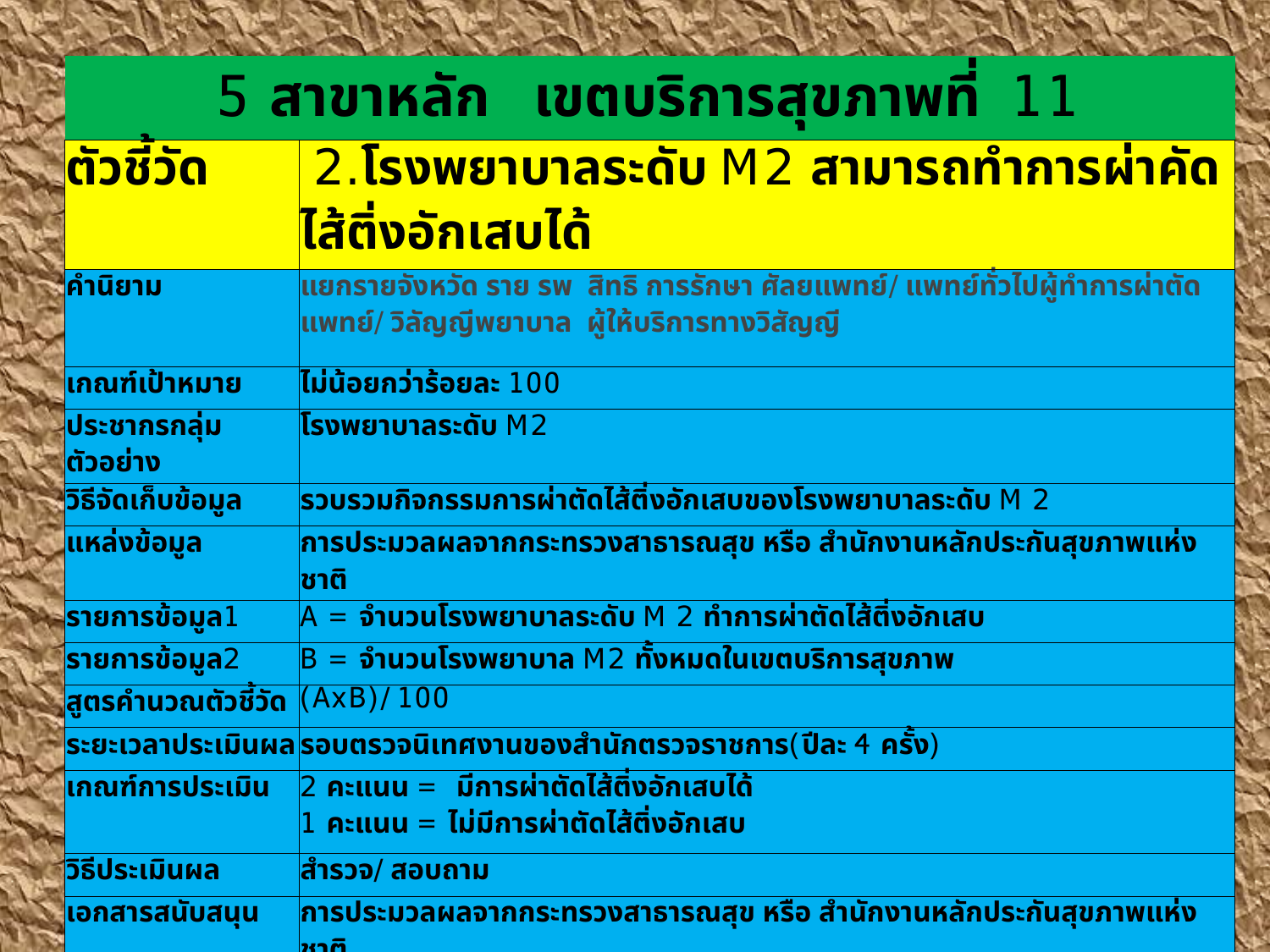

| 5 สาขาหลัก เขตบริการสุขภาพที่ 11 |  |
| --- | --- |
| ตัวชี้วัด | 2.โรงพยาบาลระดับ M2 สามารถทำการผ่าคัดไส้ติ่งอักเสบได้ |
| คำนิยาม | แยกรายจังหวัด ราย รพ  สิทธิ การรักษา ศัลยแพทย์/แพทย์ทั่วไปผู้ทำการผ่าตัดแพทย์/วิลัญญีพยาบาล ผู้ให้บริการทางวิสัญญี |
| เกณฑ์เป้าหมาย | ไม่น้อยกว่าร้อยละ 100 |
| ประชากรกลุ่มตัวอย่าง | โรงพยาบาลระดับ M2 |
| วิธีจัดเก็บข้อมูล | รวบรวมกิจกรรมการผ่าตัดไส้ติ่งอักเสบของโรงพยาบาลระดับ M 2 |
| แหล่งข้อมูล | การประมวลผลจากกระทรวงสาธารณสุข หรือ สำนักงานหลักประกันสุขภาพแห่งชาติ |
| รายการข้อมูล1 | A = จำนวนโรงพยาบาลระดับ M 2 ทำการผ่าตัดไส้ติ่งอักเสบ |
| รายการข้อมูล2 | B = จำนวนโรงพยาบาล M2 ทั้งหมดในเขตบริการสุขภาพ |
| สูตรคำนวณตัวชี้วัด | (AxB)/100 |
| ระยะเวลาประเมินผล | รอบตรวจนิเทศงานของสำนักตรวจราชการ(ปีละ 4 ครั้ง) |
| เกณฑ์การประเมิน | 2 คะแนน = มีการผ่าตัดไส้ติ่งอักเสบได้ 1 คะแนน = ไม่มีการผ่าตัดไส้ติ่งอักเสบ |
| วิธีประเมินผล | สำรวจ/สอบถาม |
| เอกสารสนับสนุน | การประมวลผลจากกระทรวงสาธารณสุข หรือ สำนักงานหลักประกันสุขภาพแห่งชาติ |
| ผู้รับผิดชอบ | นส.อมรรัตน์ ศรีอนันต์ ,โทรศัพท์ 081 -5699078 E-mail : Oonamonrat@hotmail.com นายวิษณุ ณ ถลาง , โทรศัพท์ : 086-2696754, E-mail: Wis-nu@hotmail.com |